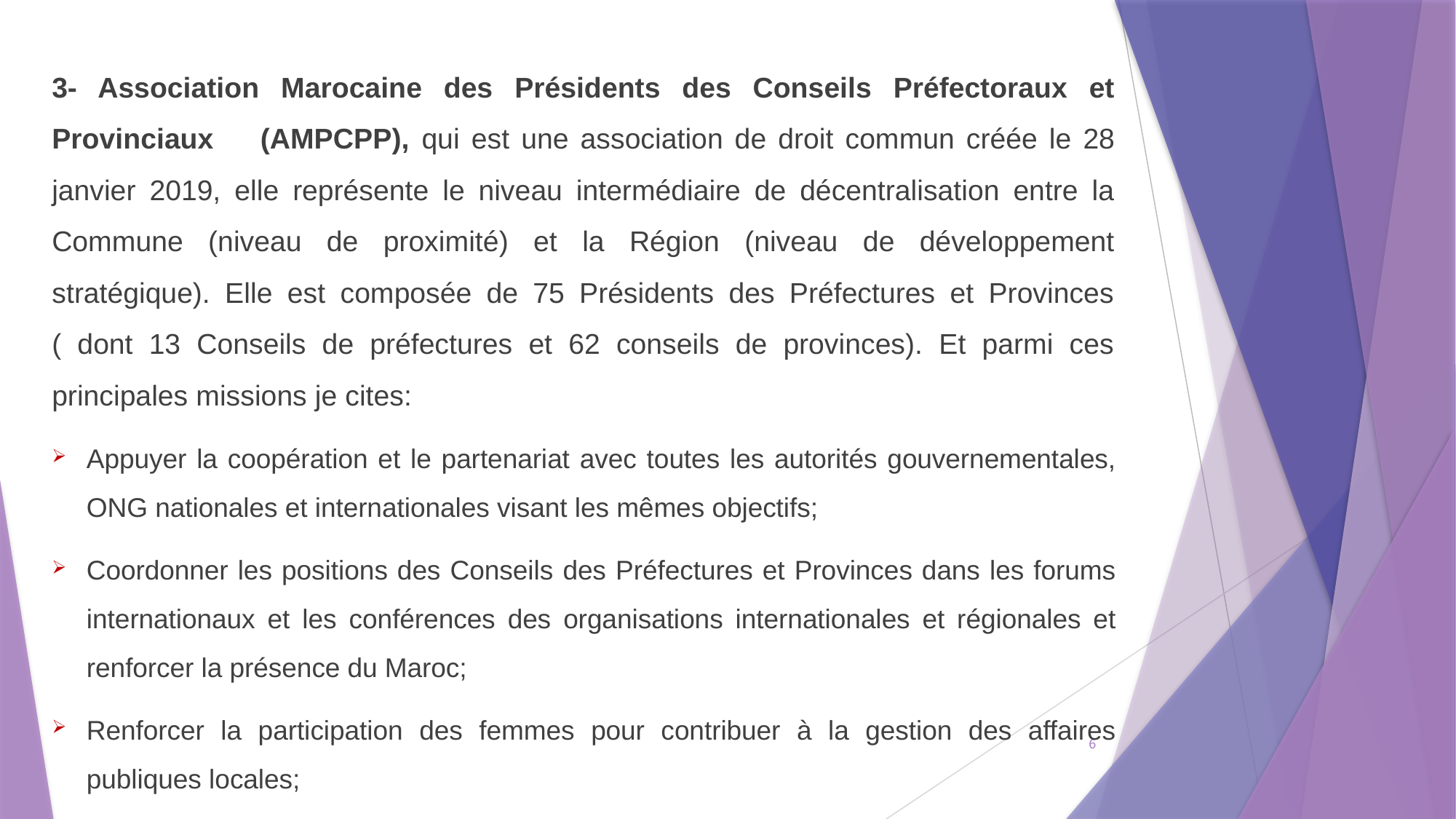

3- Association Marocaine des Présidents des Conseils Préfectoraux et Provinciaux    (AMPCPP), qui est une association de droit commun créée le 28 janvier 2019, elle représente le niveau intermédiaire de décentralisation entre la Commune (niveau de proximité) et la Région (niveau de développement stratégique). Elle est composée de 75 Présidents des Préfectures et Provinces ( dont 13 Conseils de préfectures et 62 conseils de provinces). Et parmi ces principales missions je cites:
Appuyer la coopération et le partenariat avec toutes les autorités gouvernementales, ONG nationales et internationales visant les mêmes objectifs;
Coordonner les positions des Conseils des Préfectures et Provinces dans les forums internationaux et les conférences des organisations internationales et régionales et renforcer la présence du Maroc;
Renforcer la participation des femmes pour contribuer à la gestion des affaires publiques locales;
6